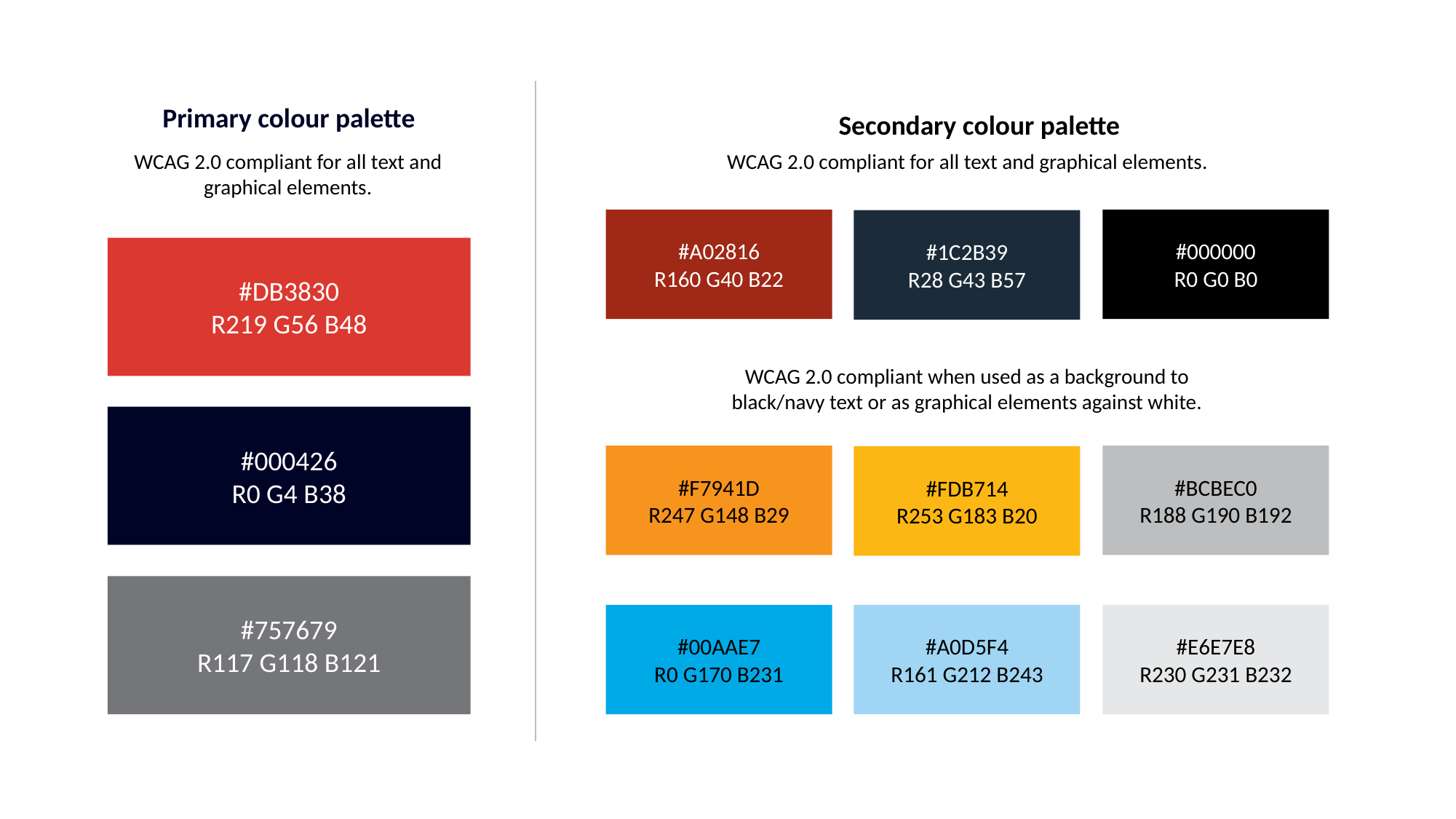

Primary colour palette
Secondary colour palette
WCAG 2.0 compliant for all text and graphical elements.
WCAG 2.0 compliant for all text and graphical elements.
#A02816
R160 G40 B22
#000000
R0 G0 B0
#1C2B39
R28 G43 B57
#DB3830
R219 G56 B48
WCAG 2.0 compliant when used as a background to black/navy text or as graphical elements against white.
#000426
R0 G4 B38
#F7941D
R247 G148 B29
#BCBEC0
R188 G190 B192
#FDB714
R253 G183 B20
#757679
R117 G118 B121
#00AAE7
R0 G170 B231
#A0D5F4
R161 G212 B243
#E6E7E8
R230 G231 B232